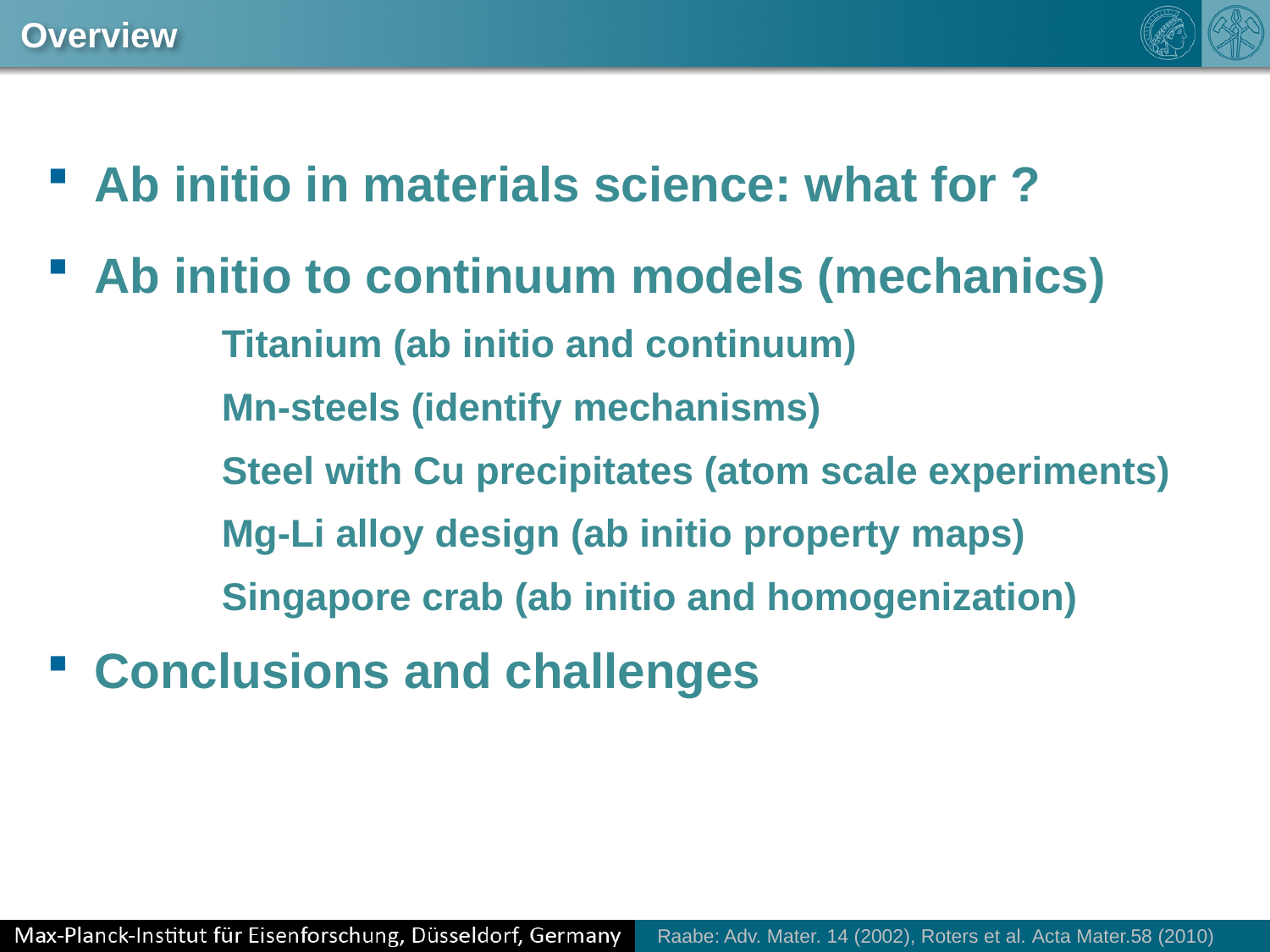

Overview
Ab initio in materials science: what for ?
Ab initio to continuum models (mechanics)
		Titanium (ab initio and continuum)
		Mn-steels (identify mechanisms)
		Steel with Cu precipitates (atom scale experiments)
		Mg-Li alloy design (ab initio property maps)
		Singapore crab (ab initio and homogenization)
Conclusions and challenges

Raabe: Adv. Mater. 14 (2002), Roters et al. Acta Mater.58 (2010)